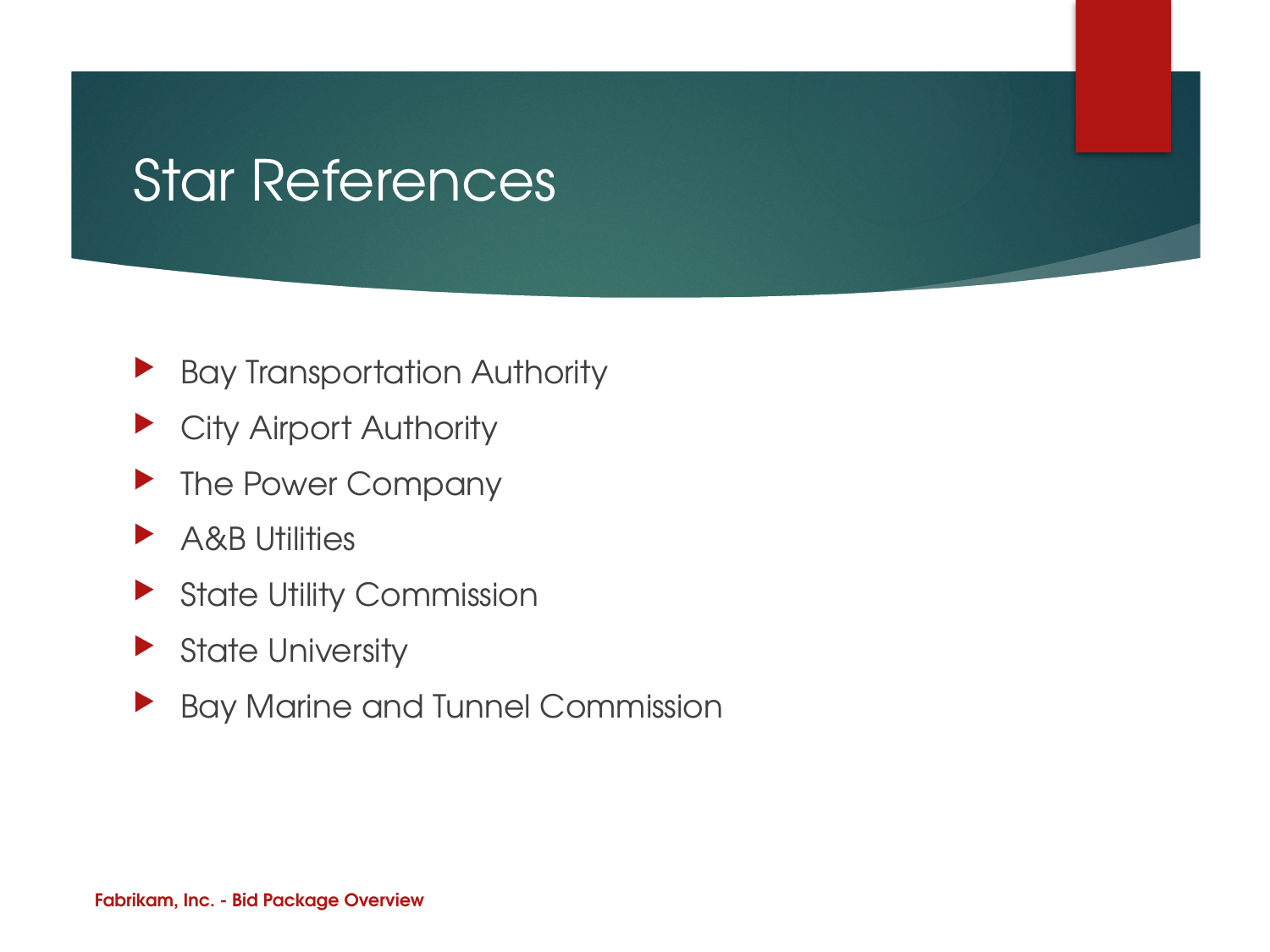

# Star References
Bay Transportation Authority
City Airport Authority
The Power Company
A&B Utilities
State Utility Commission
State University
Bay Marine and Tunnel Commission
Fabrikam, Inc. - Bid Package Overview